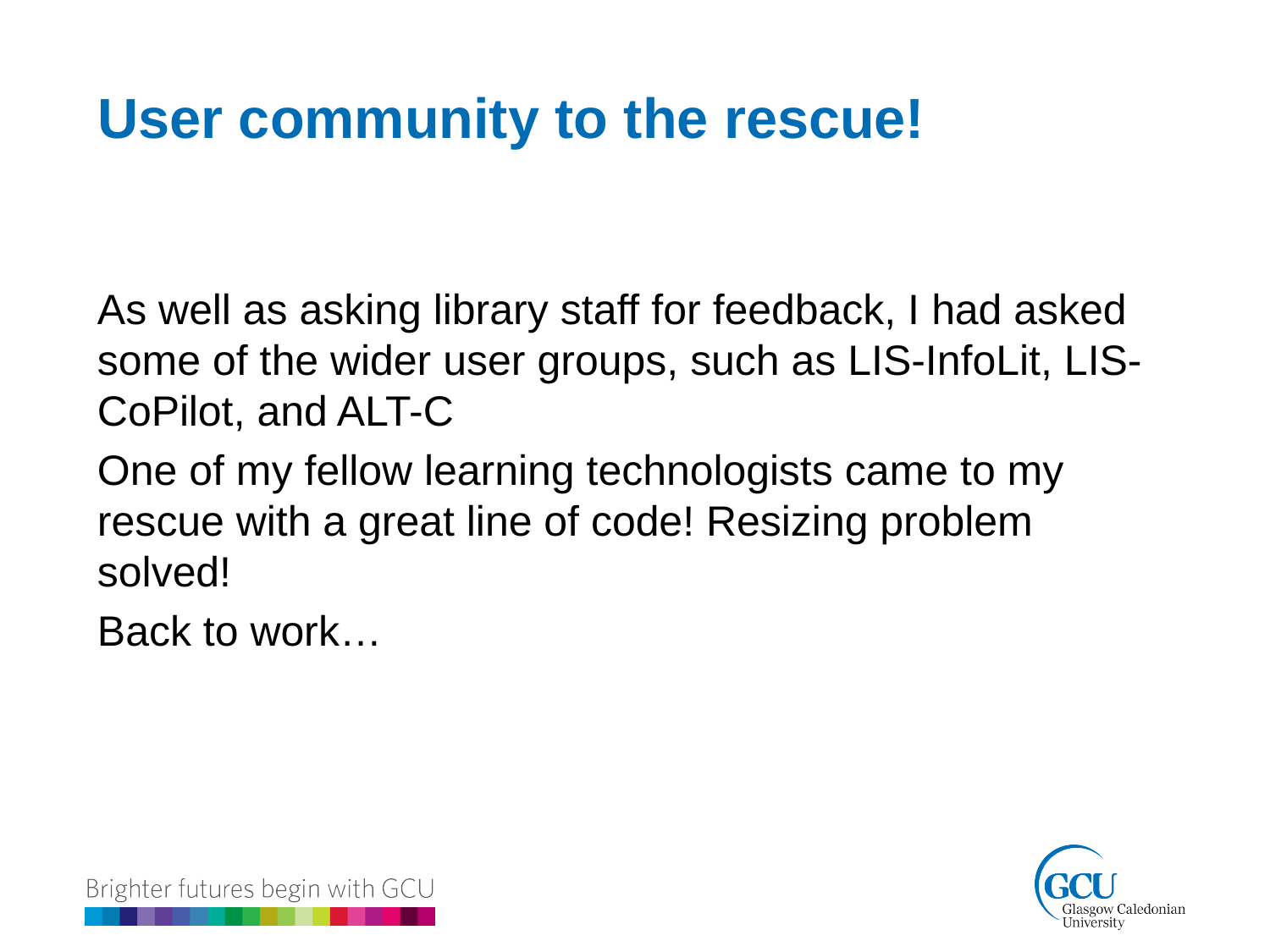

User community to the rescue!
As well as asking library staff for feedback, I had asked some of the wider user groups, such as LIS-InfoLit, LIS-CoPilot, and ALT-C
One of my fellow learning technologists came to my rescue with a great line of code! Resizing problem solved!
Back to work…